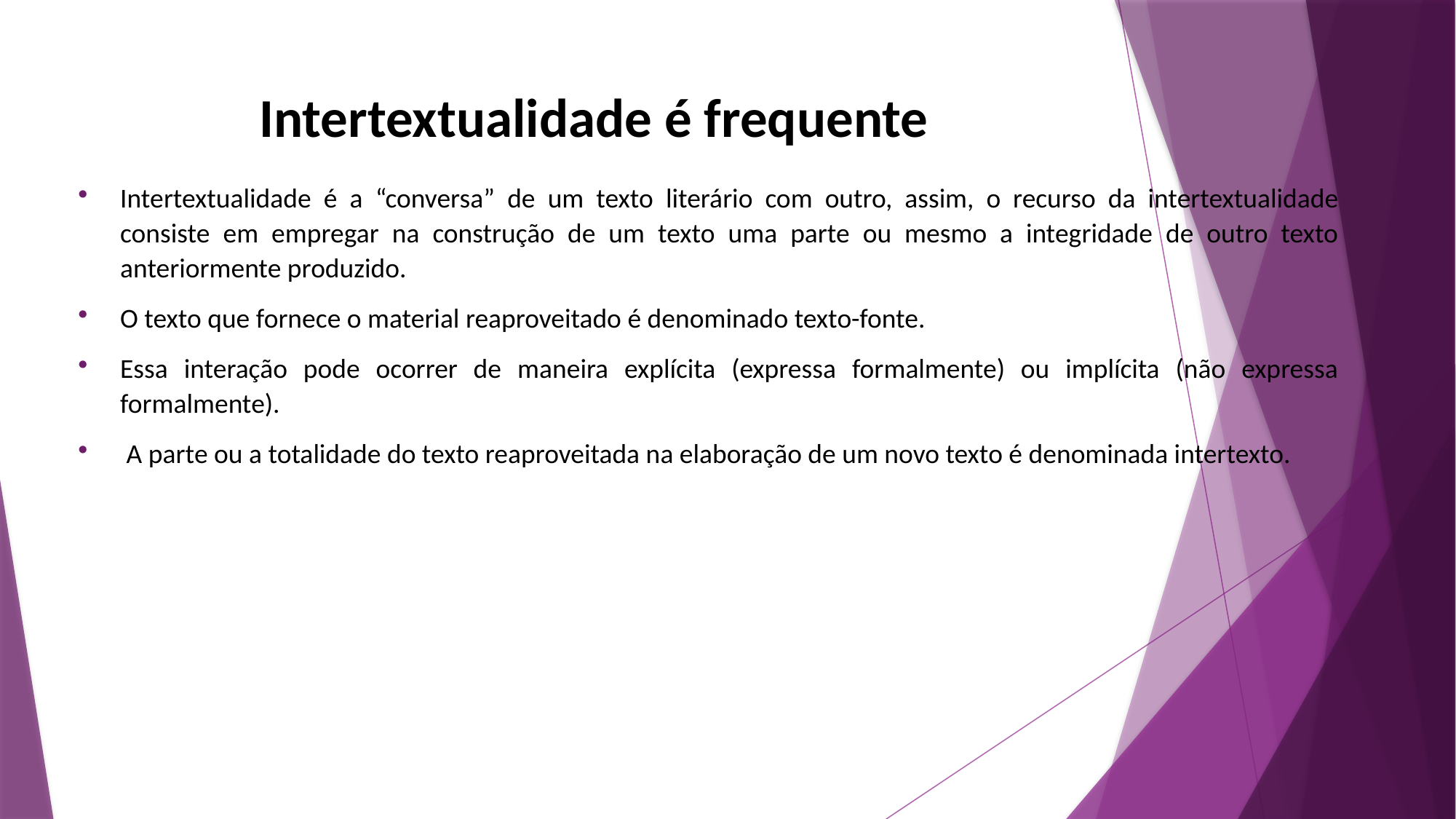

# Intertextualidade é frequente
Intertextualidade é a “conversa” de um texto literário com outro, assim, o recurso da intertextualidade consiste em empregar na construção de um texto uma parte ou mesmo a integridade de outro texto anteriormente produzido.
O texto que fornece o material reaproveitado é denominado texto-fonte.
Essa interação pode ocorrer de maneira explícita (expressa formalmente) ou implícita (não expressa formalmente).
 A parte ou a totalidade do texto reaproveitada na elaboração de um novo texto é denominada intertexto.